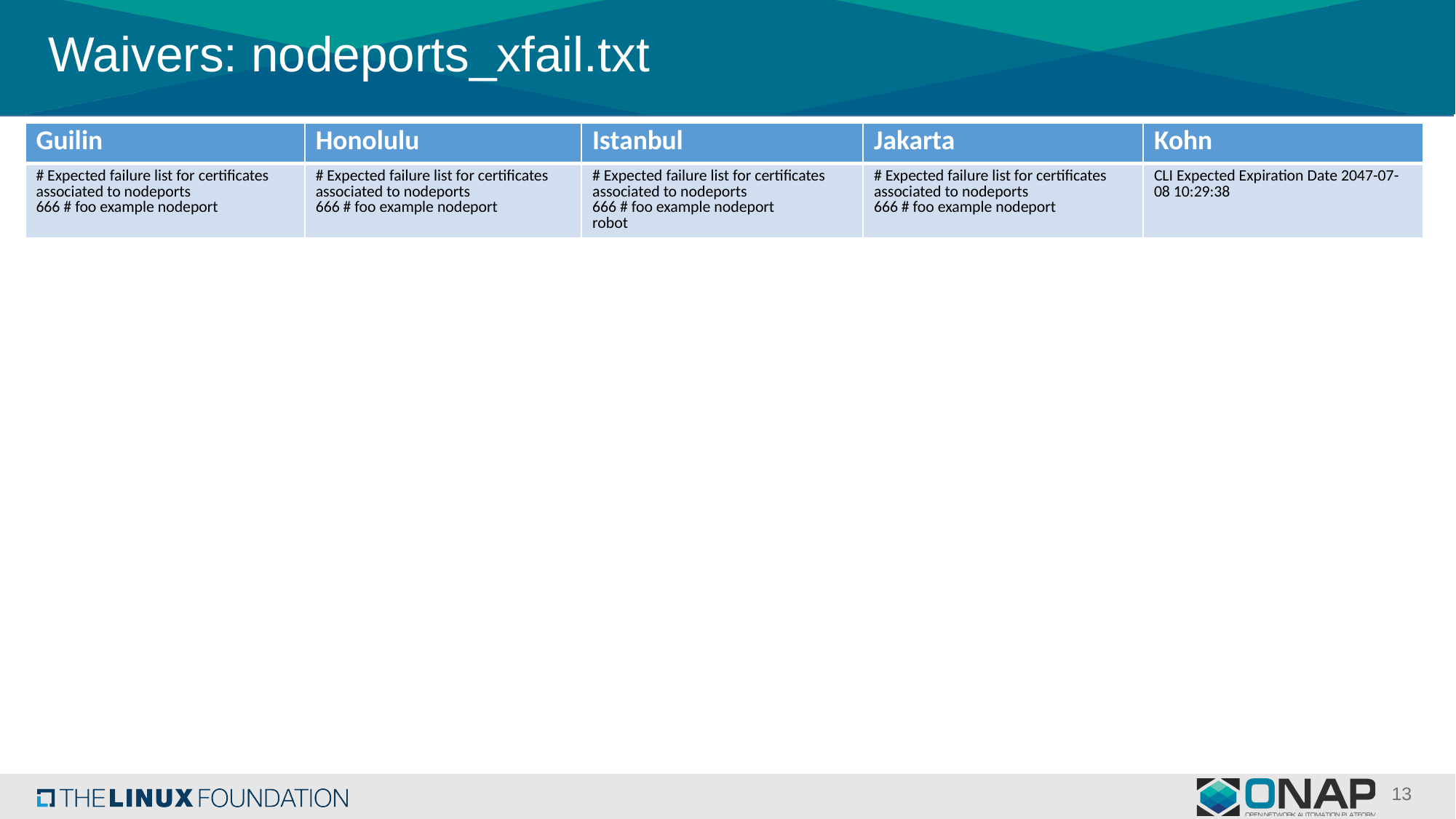

# Waivers: nodeports_xfail.txt
| Guilin | Honolulu | Istanbul | Jakarta | Kohn |
| --- | --- | --- | --- | --- |
| # Expected failure list for certificates associated to nodeports 666 # foo example nodeport | # Expected failure list for certificates associated to nodeports 666 # foo example nodeport | # Expected failure list for certificates associated to nodeports 666 # foo example nodeport robot | # Expected failure list for certificates associated to nodeports 666 # foo example nodeport | CLI Expected Expiration Date 2047-07-08 10:29:38 |
13